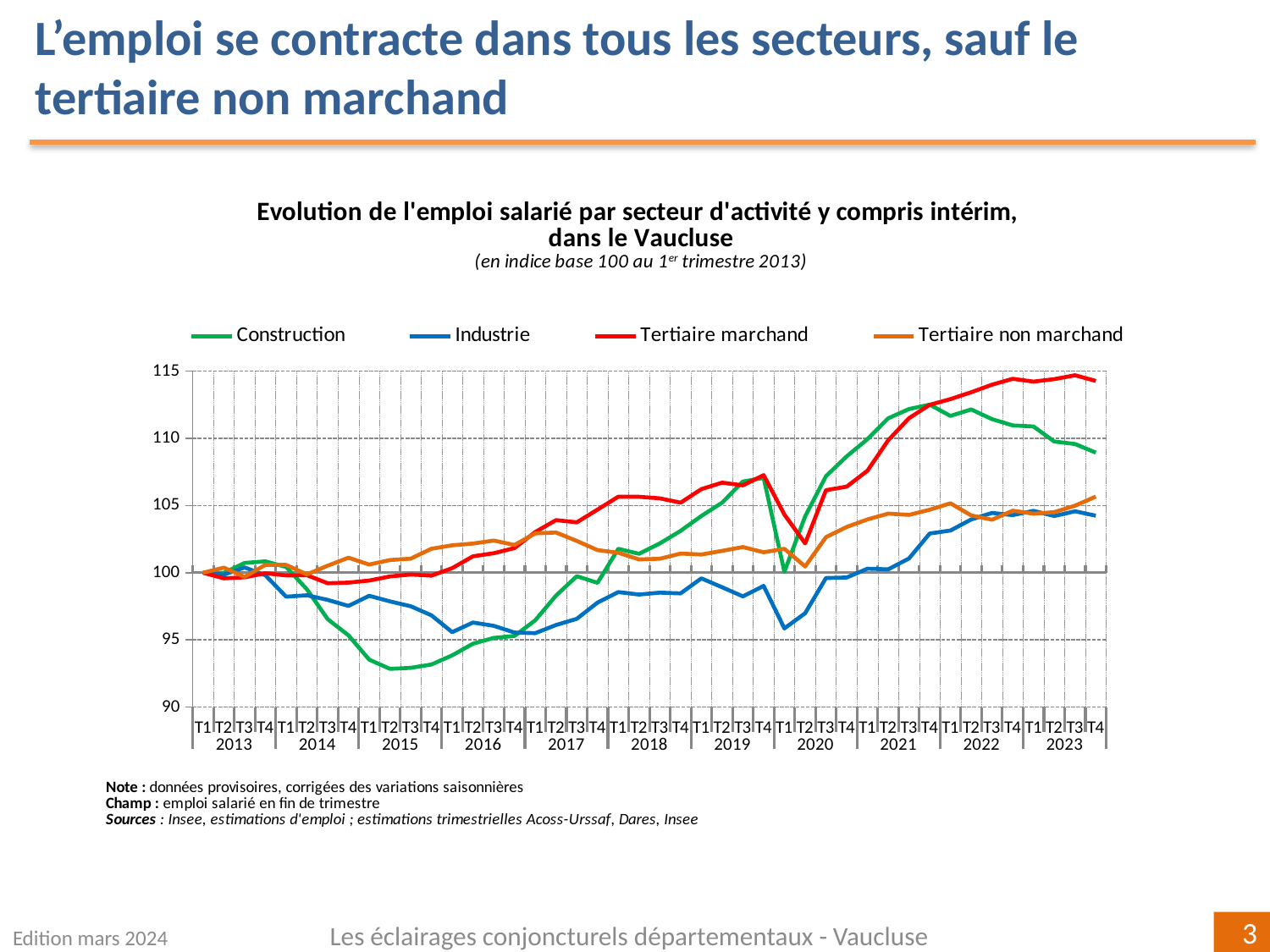

L’emploi se contracte dans tous les secteurs, sauf le tertiaire non marchand

### Chart

| Category | Construction  | Industrie  | Tertiaire marchand  | Tertiaire non marchand  |
|---|---|---|---|---|
| T1 | 100.0 | 100.0 | 100.0 | 100.0 |
| T2 | 99.98993384261365 | 99.8582916615894 | 99.58303971593534 | 100.37644375281623 |
| T3 | 100.7284200991285 | 100.39041718116482 | 99.6601353899747 | 99.69272149173175 |
| T4 | 100.8441080480655 | 99.80694802911717 | 99.96114642028367 | 100.5868029809091 |
| T1 | 100.4293510857735 | 98.21760233976752 | 99.79663579100875 | 100.5821539778564 |
| T2 | 98.76857858696656 | 98.32033657916011 | 99.81451661317035 | 99.87452908030147 |
| T3 | 96.54417711509346 | 97.98083248354457 | 99.21630567307288 | 100.5229660256344 |
| T4 | 95.343400231772 | 97.52864312754627 | 99.2658336523045 | 101.11543647991948 |
| T1 | 93.53245342225051 | 98.28281462294142 | 99.41772703595133 | 100.60917479442908 |
| T2 | 92.84891469802612 | 97.86985714467342 | 99.721620373715 | 100.94143215491617 |
| T3 | 92.9238973650542 | 97.50665314029793 | 99.86711948129124 | 101.04570427832584 |
| T4 | 93.17242195792241 | 96.83204843923356 | 99.78350878862359 | 101.78109824045887 |
| T1 | 93.85234106045024 | 95.57857290645792 | 100.33835572154058 | 102.04005111344026 |
| T2 | 94.71851776810526 | 96.29642458106737 | 101.22247512675165 | 102.17083914126144 |
| T3 | 95.14968093516704 | 96.0504861000262 | 101.45007375245774 | 102.39139792531415 |
| T4 | 95.29388072852605 | 95.54752828807182 | 101.83299299616596 | 102.06620646099591 |
| T1 | 96.46421976669782 | 95.50293702659512 | 103.02848280564977 | 102.92812929910366 |
| T2 | 98.29552684311638 | 96.10791767098556 | 103.91519872437777 | 102.99101104340316 |
| T3 | 99.7431219649507 | 96.56951230431325 | 103.75313092005516 | 102.36735196760395 |
| T4 | 99.2459406588205 | 97.77917324593618 | 104.70040559681128 | 101.68389943860407 |
| T1 | 101.77897117455788 | 98.55852112952448 | 105.65882125328703 | 101.48477445708812 |
| T2 | 101.40860310986284 | 98.3779339873265 | 105.6506876237243 | 100.99252124321758 |
| T3 | 102.1804233376556 | 98.51808673336419 | 105.53815219473594 | 101.0386671310894 |
| T4 | 103.11351898736933 | 98.46346593536859 | 105.21530869564299 | 101.42647906221309 |
| T1 | 104.22397156445624 | 99.58018049765843 | 106.22212308495436 | 101.3531690298774 |
| T2 | 105.2151237315903 | 98.91863305069985 | 106.70413198209292 | 101.62688187923064 |
| T3 | 106.78574910996063 | 98.2399659832659 | 106.5046885638458 | 101.90840996679293 |
| T4 | 107.05924100771946 | 99.02160243766836 | 107.26532565348393 | 101.52275883207322 |
| T1 | 100.06853630605389 | 95.85534085777331 | 104.32887957041437 | 101.77891005697212 |
| T2 | 104.19697851963458 | 96.9852903346904 | 102.18160661038948 | 100.46260547548307 |
| T3 | 107.18495800384487 | 99.60346197307999 | 106.1428143024945 | 102.64407064533765 |
| T4 | 108.65961603207792 | 99.64673550939011 | 106.40847754546216 | 103.40162443571437 |
| T1 | 109.94010042431988 | 100.29820341957145 | 107.59225628932411 | 103.96862734759478 |
| T2 | 111.48982915217765 | 100.24918773443498 | 109.85779518154175 | 104.40135613730209 |
| T3 | 112.1820262086563 | 101.05961373558101 | 111.50176680256993 | 104.30672203999043 |
| T4 | 112.50614814246708 | 102.91753757079441 | 112.493410849151 | 104.68950847894556 |
| T1 | 111.66646248860349 | 103.13758360763639 | 112.92116190244693 | 105.16811447515622 |
| T2 | 112.14919254979986 | 103.96367951973065 | 113.42904240437225 | 104.2648286005883 |
| T3 | 111.42850425626283 | 104.4520777186167 | 113.9907165021157 | 103.94606985661295 |
| T4 | 110.96181467450693 | 104.28860837608917 | 114.42839904307911 | 104.62042042109599 |
| T1 | 110.88419445619697 | 104.60953306876493 | 114.21962409017556 | 104.39248286783838 |
| T2 | 109.763246984732 | 104.21988000277622 | 114.40453730644549 | 104.51249721276025 |
| T3 | 109.57835569251716 | 104.57589578599405 | 114.69186203787207 | 104.98985200876601 |
| T4 | 108.93711041256876 | 104.24539241114286 | 114.2683934905123 | 105.66705722594956 |
Les éclairages conjoncturels départementaux - Vaucluse
Edition mars 2024
3